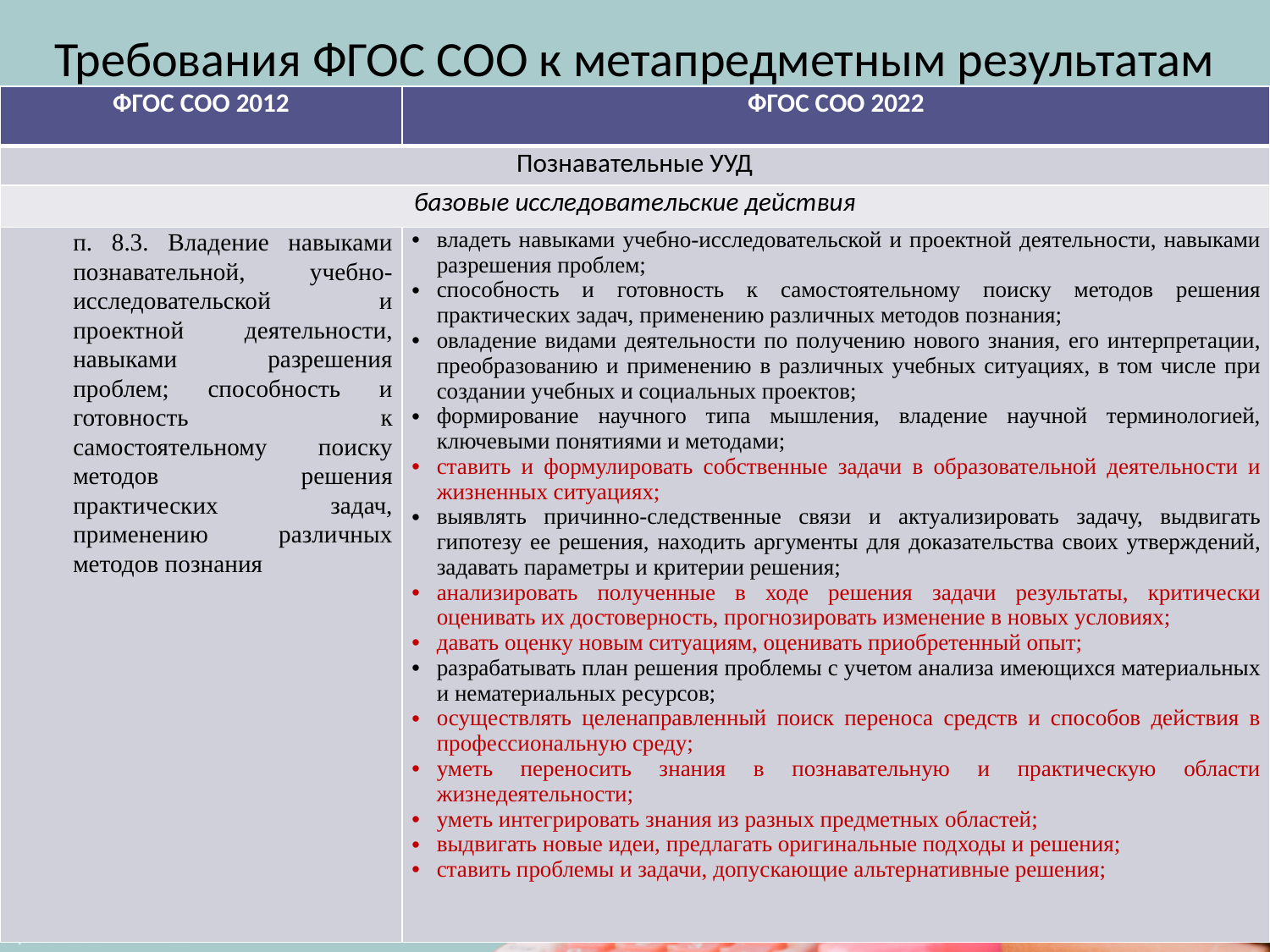

Требования ФГОС СОО к метапредметным результатам
| ФГОС СОО 2012 | ФГОС СОО 2022 |
| --- | --- |
| Познавательные УУД |  |
| базовые исследовательские действия |  |
| п. 8.3. Владение навыками познавательной, учебно-исследовательской и проектной деятельности, навыками разрешения проблем; способность и готовность к самостоятельному поиску методов решения практических задач, применению различных методов познания | владеть навыками учебно-исследовательской и проектной деятельности, навыками разрешения проблем; способность и готовность к самостоятельному поиску методов решения практических задач, применению различных методов познания; овладение видами деятельности по получению нового знания, его интерпретации, преобразованию и применению в различных учебных ситуациях, в том числе при создании учебных и социальных проектов; формирование научного типа мышления, владение научной терминологией, ключевыми понятиями и методами; ставить и формулировать собственные задачи в образовательной деятельности и жизненных ситуациях; выявлять причинно-следственные связи и актуализировать задачу, выдвигать гипотезу ее решения, находить аргументы для доказательства своих утверждений, задавать параметры и критерии решения; анализировать полученные в ходе решения задачи результаты, критически оценивать их достоверность, прогнозировать изменение в новых условиях; давать оценку новым ситуациям, оценивать приобретенный опыт; разрабатывать план решения проблемы с учетом анализа имеющихся материальных и нематериальных ресурсов; осуществлять целенаправленный поиск переноса средств и способов действия в профессиональную среду; уметь переносить знания в познавательную и практическую области жизнедеятельности; уметь интегрировать знания из разных предметных областей; выдвигать новые идеи, предлагать оригинальные подходы и решения; ставить проблемы и задачи, допускающие альтернативные решения; |